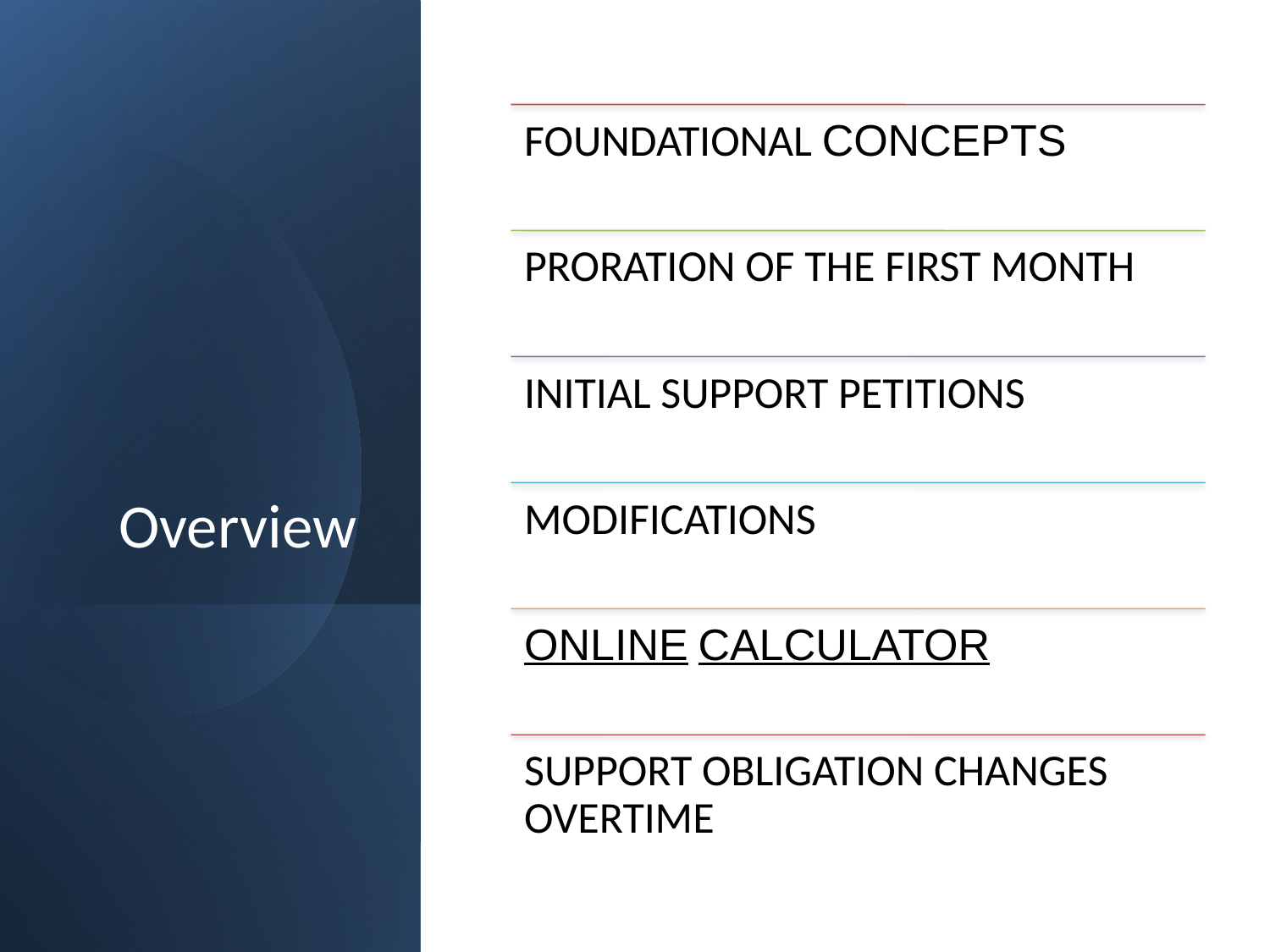

Foundational Concepts
Proration of the first month
Initial Support Petitions
Modifications
Online Calculator
Support Obligation Changes Overtime

# Overview